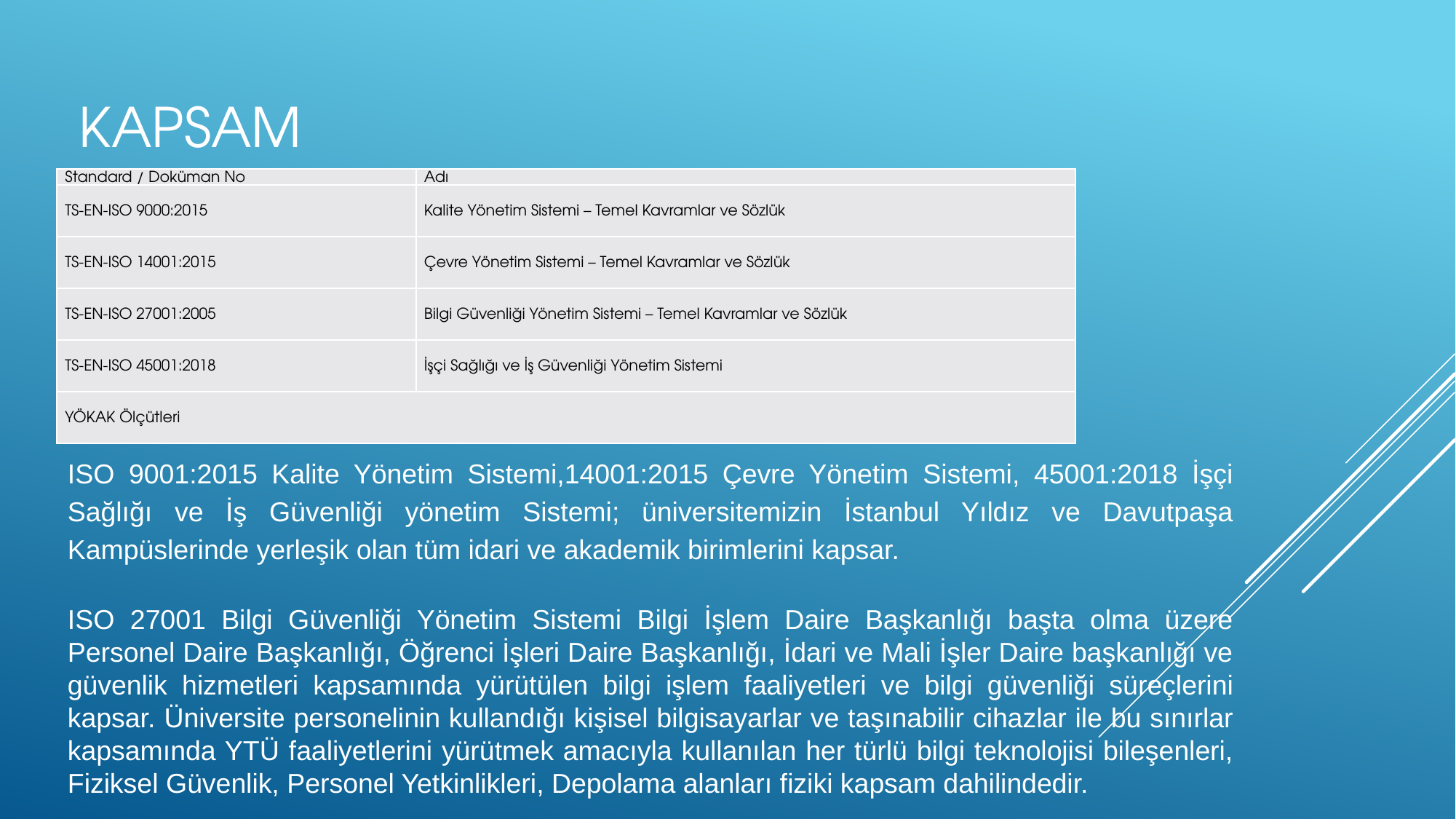

# KAPSAM
| Standard / Doküman No | Adı |
| --- | --- |
| TS-EN-ISO 9000:2015 | Kalite Yönetim Sistemi – Temel Kavramlar ve Sözlük |
| TS-EN-ISO 14001:2015 | Çevre Yönetim Sistemi – Temel Kavramlar ve Sözlük |
| TS-EN-ISO 27001:2005 | Bilgi Güvenliği Yönetim Sistemi – Temel Kavramlar ve Sözlük |
| TS-EN-ISO 45001:2018 | İşçi Sağlığı ve İş Güvenliği Yönetim Sistemi |
| YÖKAK Ölçütleri |  |
ISO 9001:2015 Kalite Yönetim Sistemi,14001:2015 Çevre Yönetim Sistemi, 45001:2018 İşçi Sağlığı ve İş Güvenliği yönetim Sistemi; üniversitemizin İstanbul Yıldız ve Davutpaşa Kampüslerinde yerleşik olan tüm idari ve akademik birimlerini kapsar.

ISO 27001 Bilgi Güvenliği Yönetim Sistemi Bilgi İşlem Daire Başkanlığı başta olma üzere Personel Daire Başkanlığı, Öğrenci İşleri Daire Başkanlığı, İdari ve Mali İşler Daire başkanlığı ve güvenlik hizmetleri kapsamında yürütülen bilgi işlem faaliyetleri ve bilgi güvenliği süreçlerini kapsar. Üniversite personelinin kullandığı kişisel bilgisayarlar ve taşınabilir cihazlar ile bu sınırlar kapsamında YTÜ faaliyetlerini yürütmek amacıyla kullanılan her türlü bilgi teknolojisi bileşenleri, Fiziksel Güvenlik, Personel Yetkinlikleri, Depolama alanları fiziki kapsam dahilindedir.